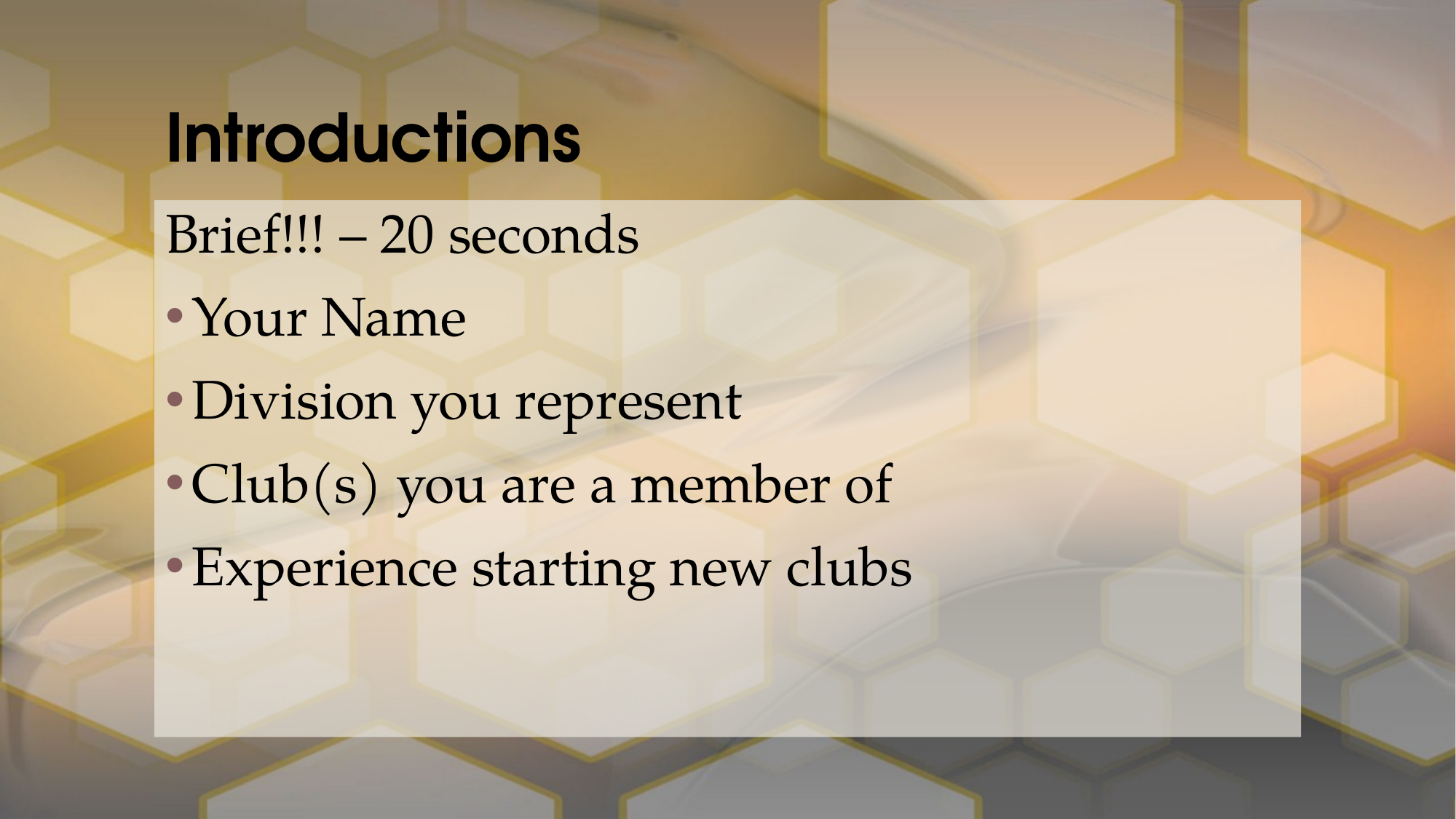

# Introductions
Brief!!! – 20 seconds
Your Name
Division you represent
Club(s) you are a member of
Experience starting new clubs